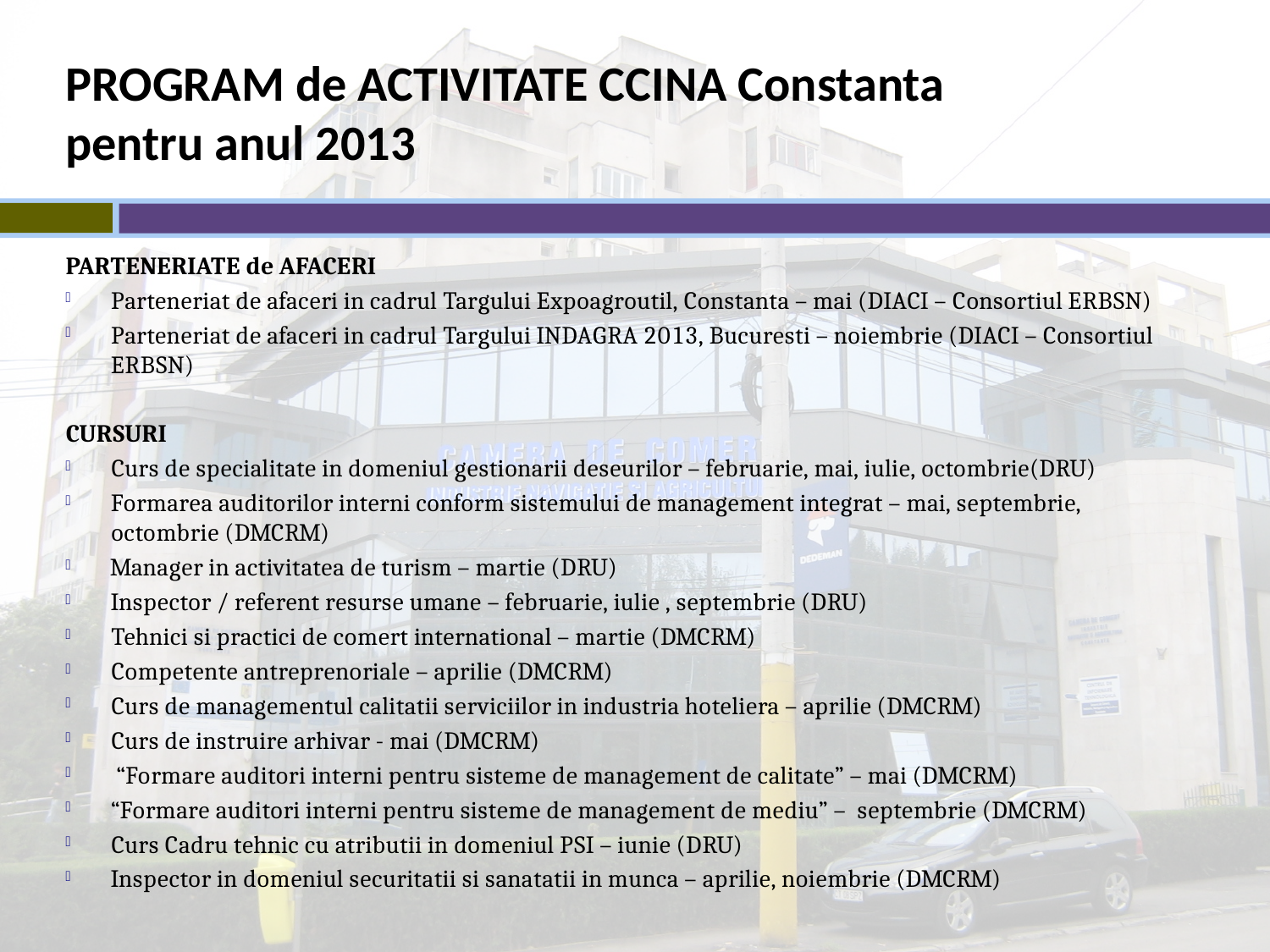

# PROGRAM de ACTIVITATE CCINA Constanta pentru anul 2013
PARTENERIATE de AFACERI
Parteneriat de afaceri in cadrul Targului Expoagroutil, Constanta – mai (DIACI – Consortiul ERBSN)
Parteneriat de afaceri in cadrul Targului INDAGRA 2013, Bucuresti – noiembrie (DIACI – Consortiul ERBSN)

CURSURI
Curs de specialitate in domeniul gestionarii deseurilor – februarie, mai, iulie, octombrie(DRU)
Formarea auditorilor interni conform sistemului de management integrat – mai, septembrie, octombrie (DMCRM)
Manager in activitatea de turism – martie (DRU)
Inspector / referent resurse umane – februarie, iulie , septembrie (DRU)
Tehnici si practici de comert international – martie (DMCRM)
Competente antreprenoriale – aprilie (DMCRM)
Curs de managementul calitatii serviciilor in industria hoteliera – aprilie (DMCRM)
Curs de instruire arhivar - mai (DMCRM)
 “Formare auditori interni pentru sisteme de management de calitate” – mai (DMCRM)
“Formare auditori interni pentru sisteme de management de mediu” –  septembrie (DMCRM)
Curs Cadru tehnic cu atributii in domeniul PSI – iunie (DRU)
Inspector in domeniul securitatii si sanatatii in munca – aprilie, noiembrie (DMCRM)